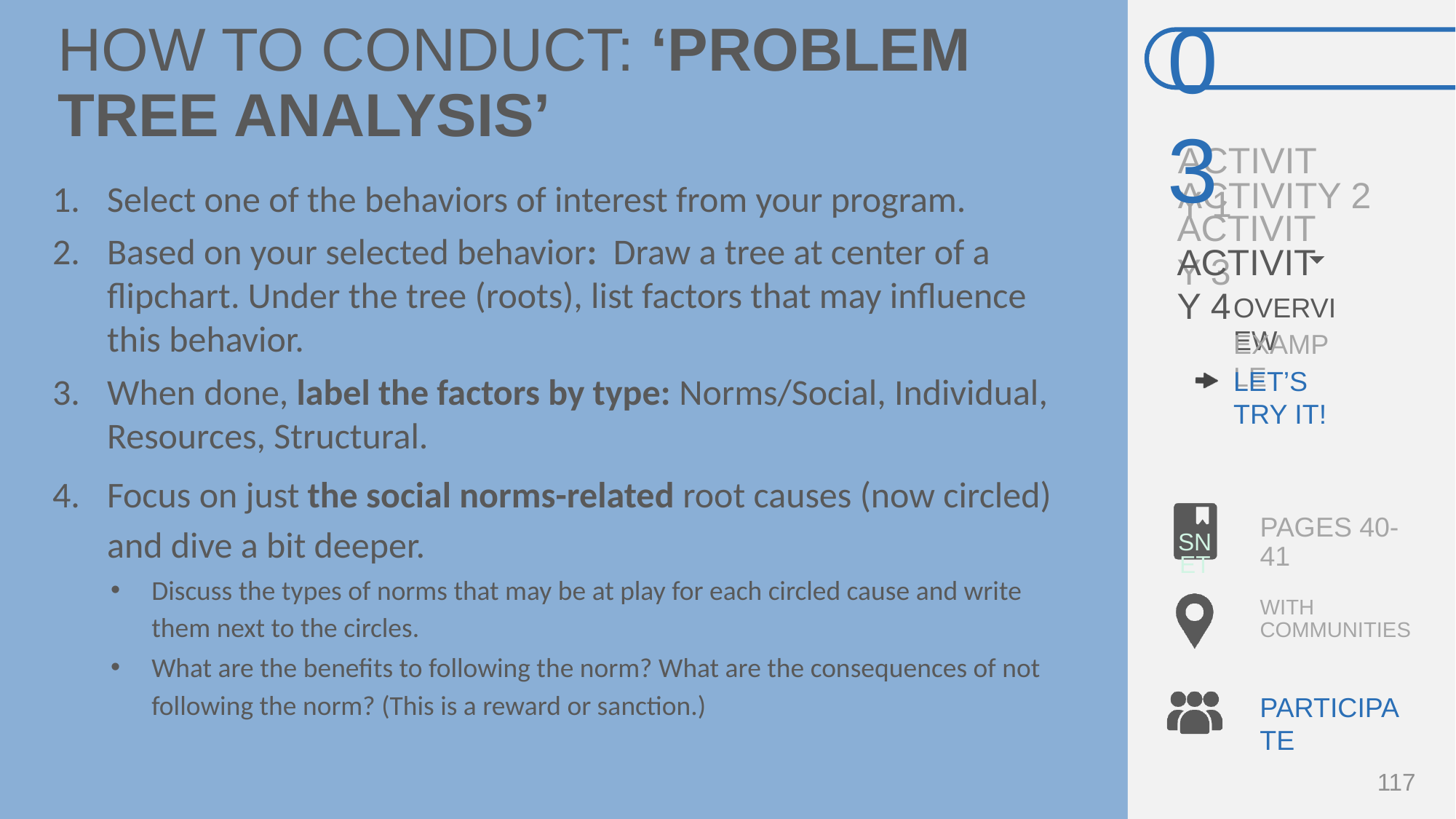

# HOW TO CONDUCT: ‘PROBLEM TREE ANALYSIS’

Select one of the behaviors of interest from your program.
Based on your selected behavior:  Draw a tree at center of a flipchart. Under the tree (roots), list factors that may influence this behavior.
When done, label the factors by type: Norms/Social, Individual, Resources, Structural.
Focus on just the social norms-related root causes (now circled) and dive a bit deeper.
Discuss the types of norms that may be at play for each circled cause and write them next to the circles.
What are the benefits to following the norm? What are the consequences of not following the norm? (This is a reward or sanction.)
PAGES 40-41
WITH COMMUNITIES
117